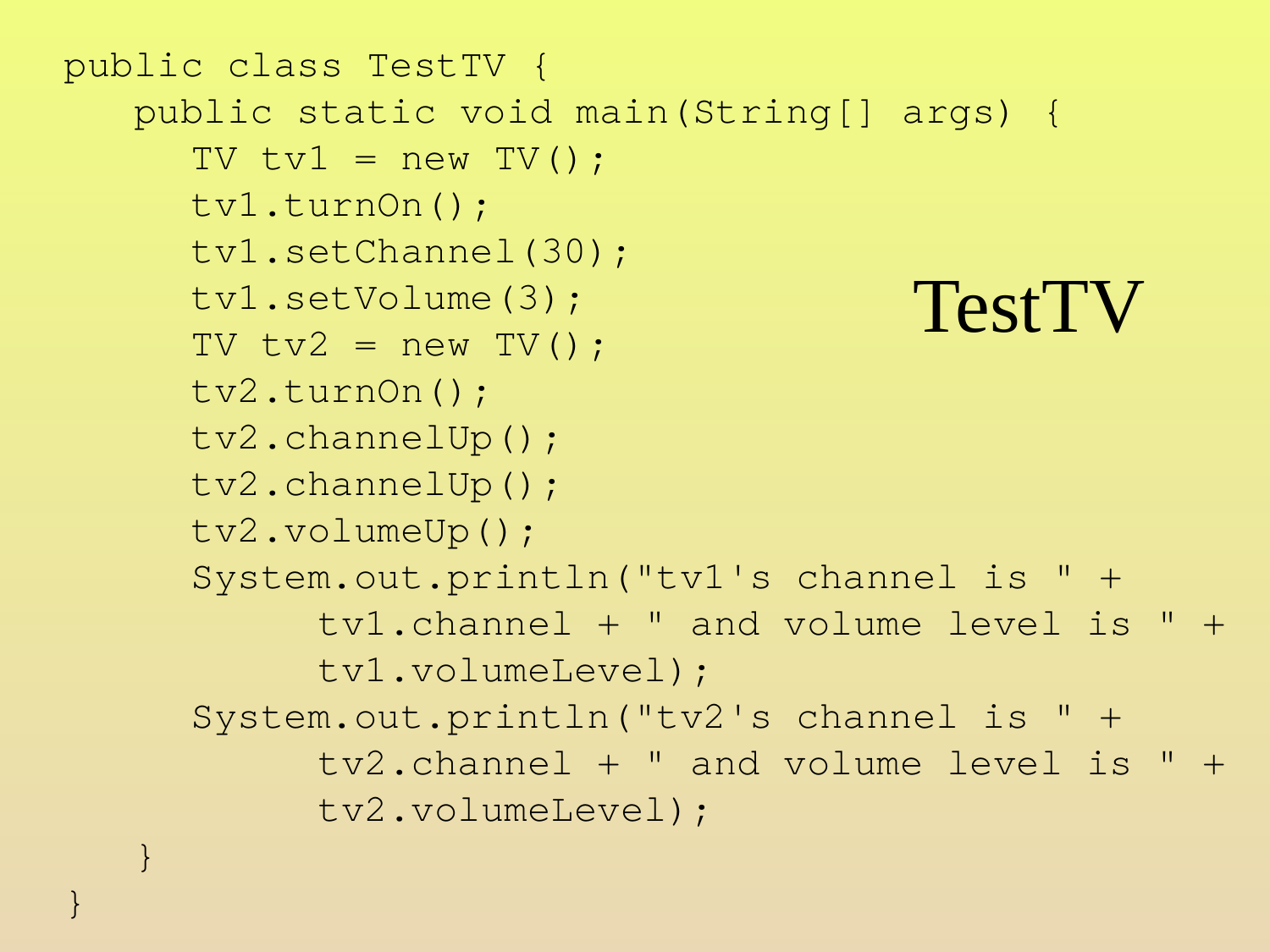

public class TestTV {
   public static void main(String[] args) {
	TV tv1 = new TV();
	tv1.turnOn();
	tv1.setChannel(30);
	tv1.setVolume(3);
	TV tv2 = new TV();
	tv2.turnOn();
	tv2.channelUp();
	tv2.channelUp();
	tv2.volumeUp();
	System.out.println("tv1's channel is " +
		tv1.channel + " and volume level is " +
		tv1.volumeLevel);
	System.out.println("tv2's channel is " +
		tv2.channel + " and volume level is " +
		tv2.volumeLevel);
   }
}
# TestTV